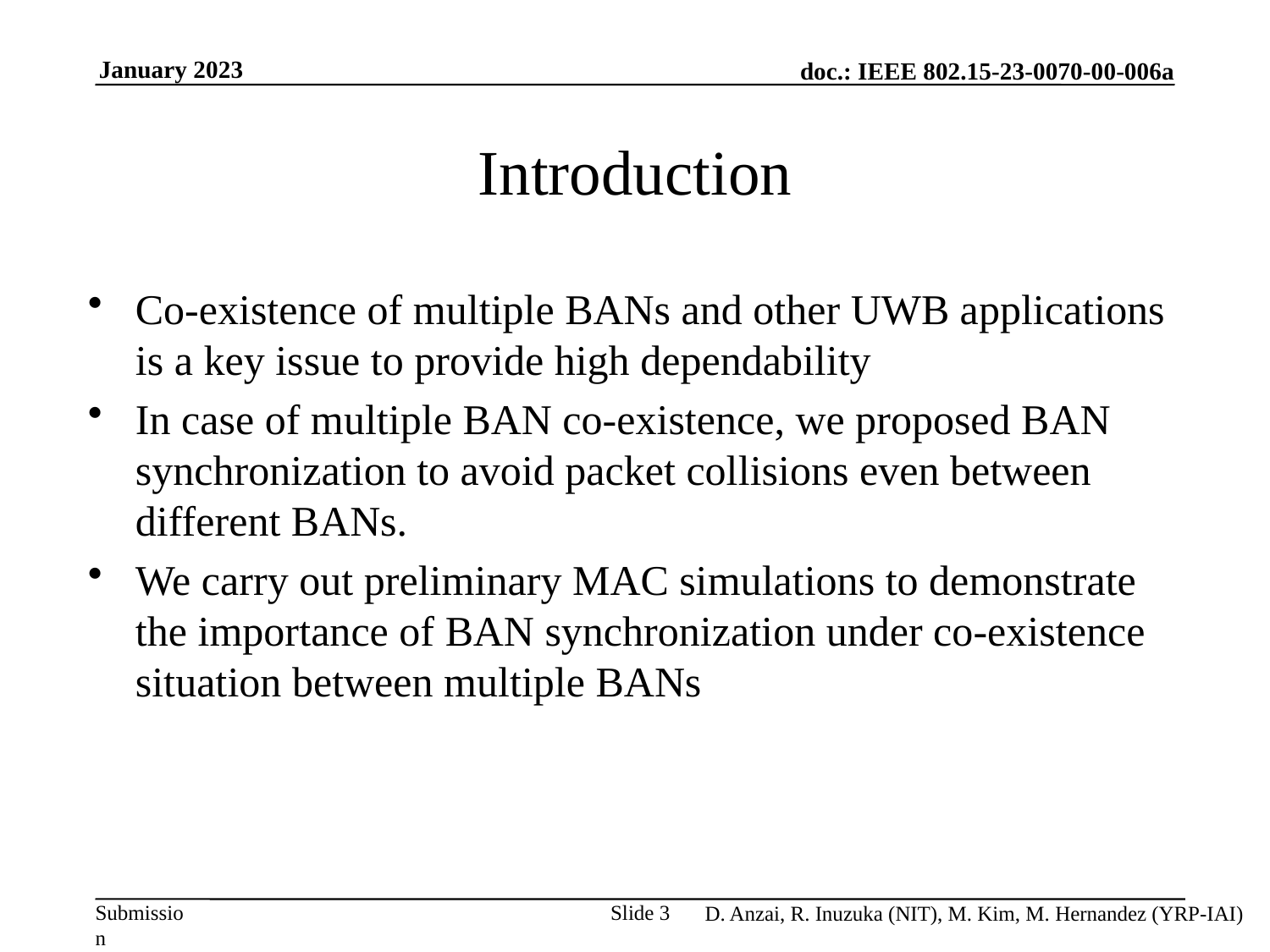

# Introduction
Co-existence of multiple BANs and other UWB applications is a key issue to provide high dependability
In case of multiple BAN co-existence, we proposed BAN synchronization to avoid packet collisions even between different BANs.
We carry out preliminary MAC simulations to demonstrate the importance of BAN synchronization under co-existence situation between multiple BANs

Slide 3